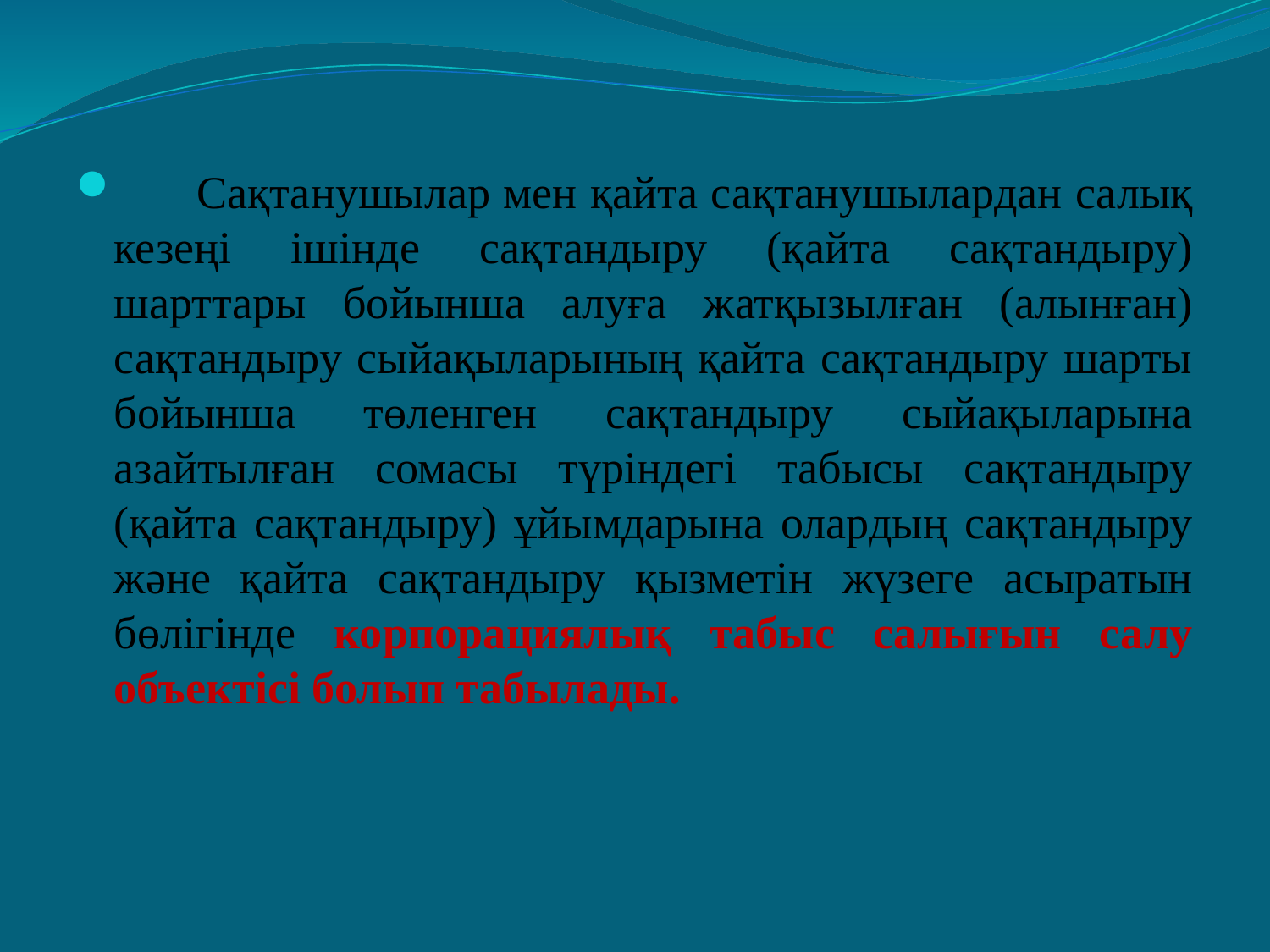

Сақтанушылар мен қайта сақтанушылардан салық кезеңі ішінде сақтандыру (қайта сақтандыру) шарттары бойынша алуға жатқызылған (алынған) сақтандыру сыйақыларының қайта сақтандыру шарты бойынша төленген сақтандыру сыйақыларына азайтылған сомасы түріндегі табысы сақтандыру (қайта сақтандыру) ұйымдарына олардың сақтандыру және қайта сақтандыру қызметін жүзеге асыратын бөлігінде корпорациялық табыс салығын салу объектісі болып табылады.